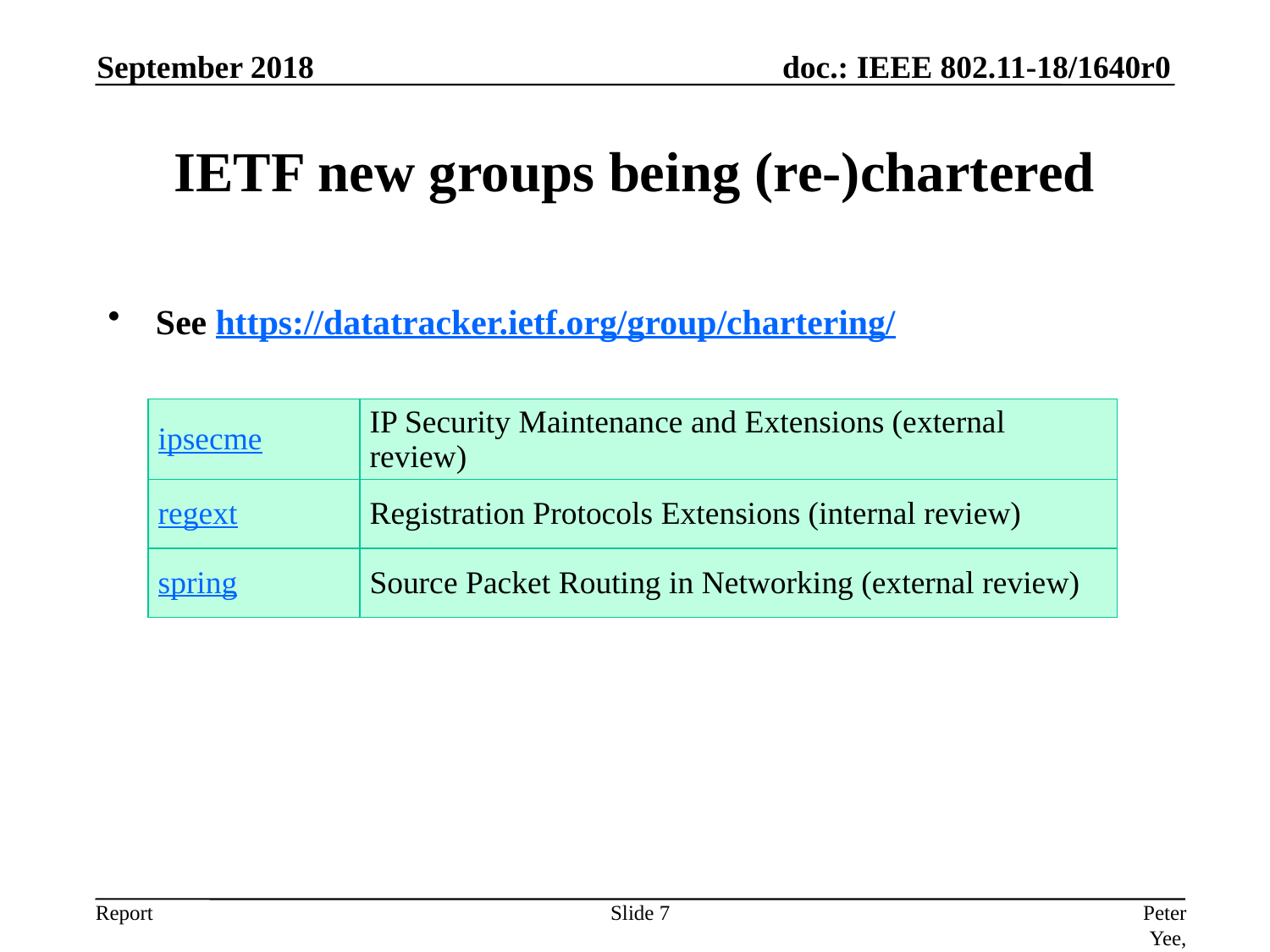

September 2018
# IETF new groups being (re-)chartered

See https://datatracker.ietf.org/group/chartering/
| ipsecme | IP Security Maintenance and Extensions (external review) |
| --- | --- |
| regext | Registration Protocols Extensions (internal review) |
| spring | Source Packet Routing in Networking (external review) |
Slide 7
Peter Yee, AKAYLA